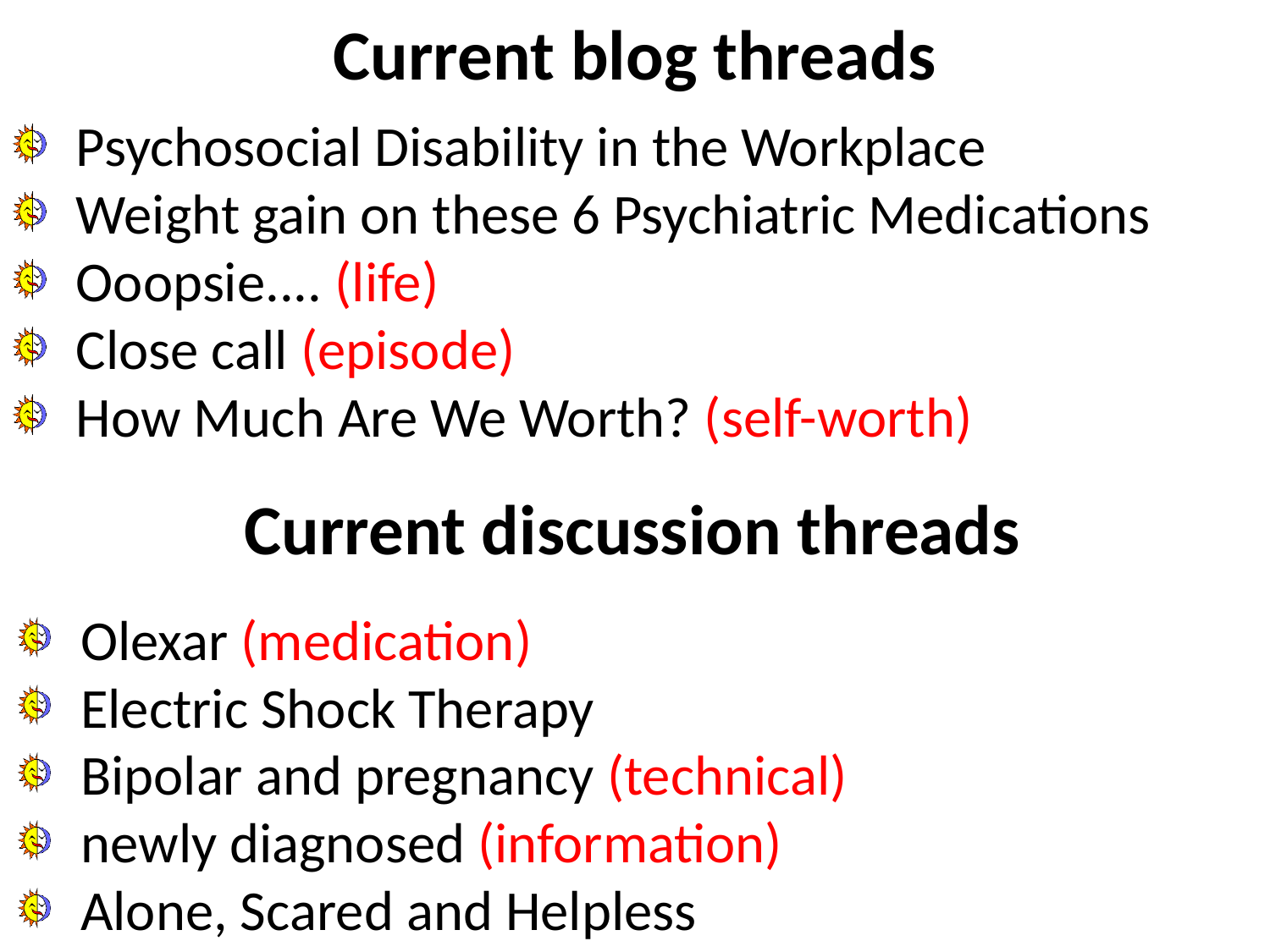

Current blog threads
Psychosocial Disability in the Workplace
Weight gain on these 6 Psychiatric Medications
Ooopsie.... (life)
Close call (episode)
How Much Are We Worth? (self-worth)
Current discussion threads
Olexar (medication)
Electric Shock Therapy
Bipolar and pregnancy (technical)
newly diagnosed (information)
Alone, Scared and Helpless